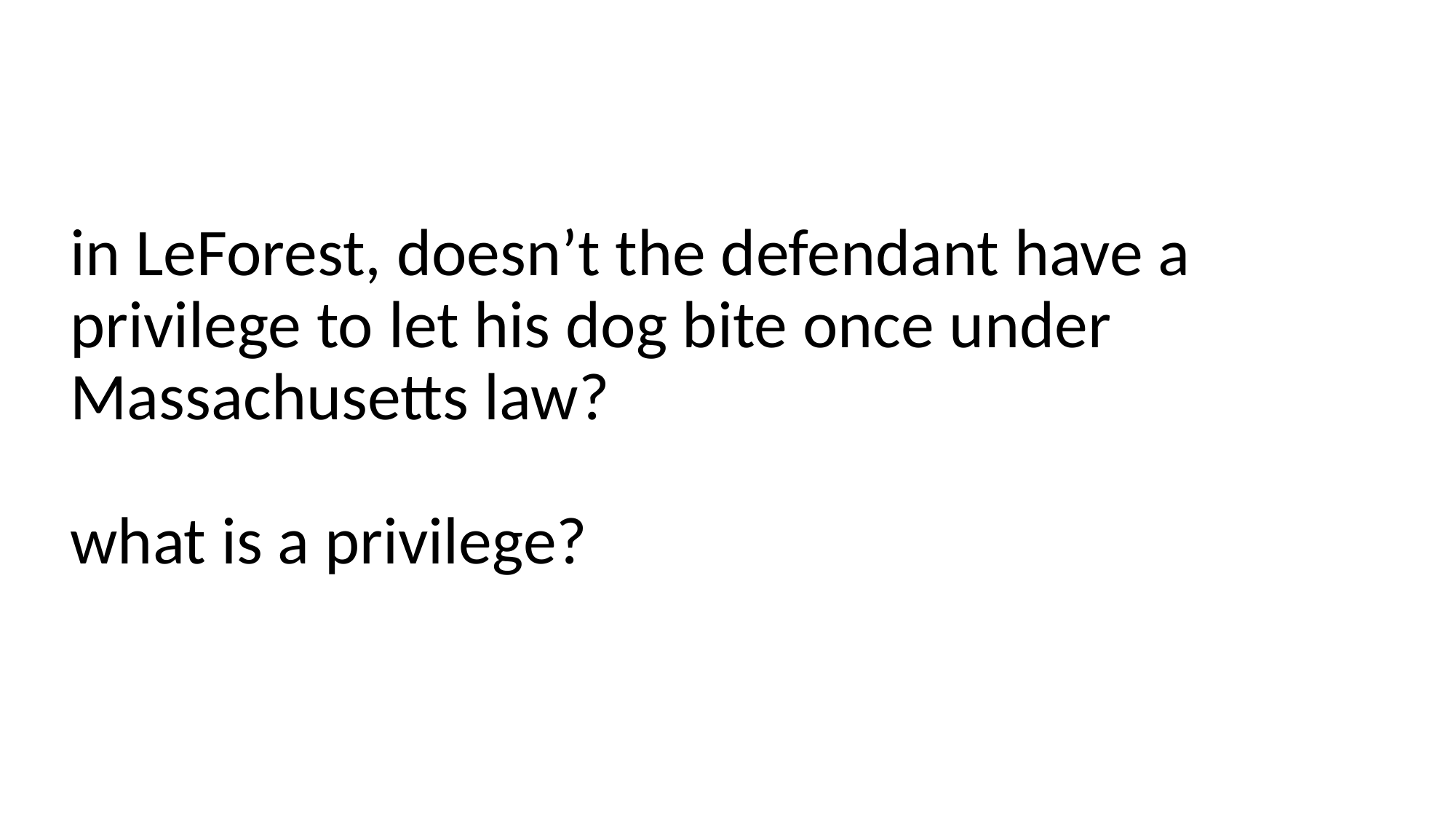

# in LeForest, doesn’t the defendant have a privilege to let his dog bite once under Massachusetts law? what is a privilege?